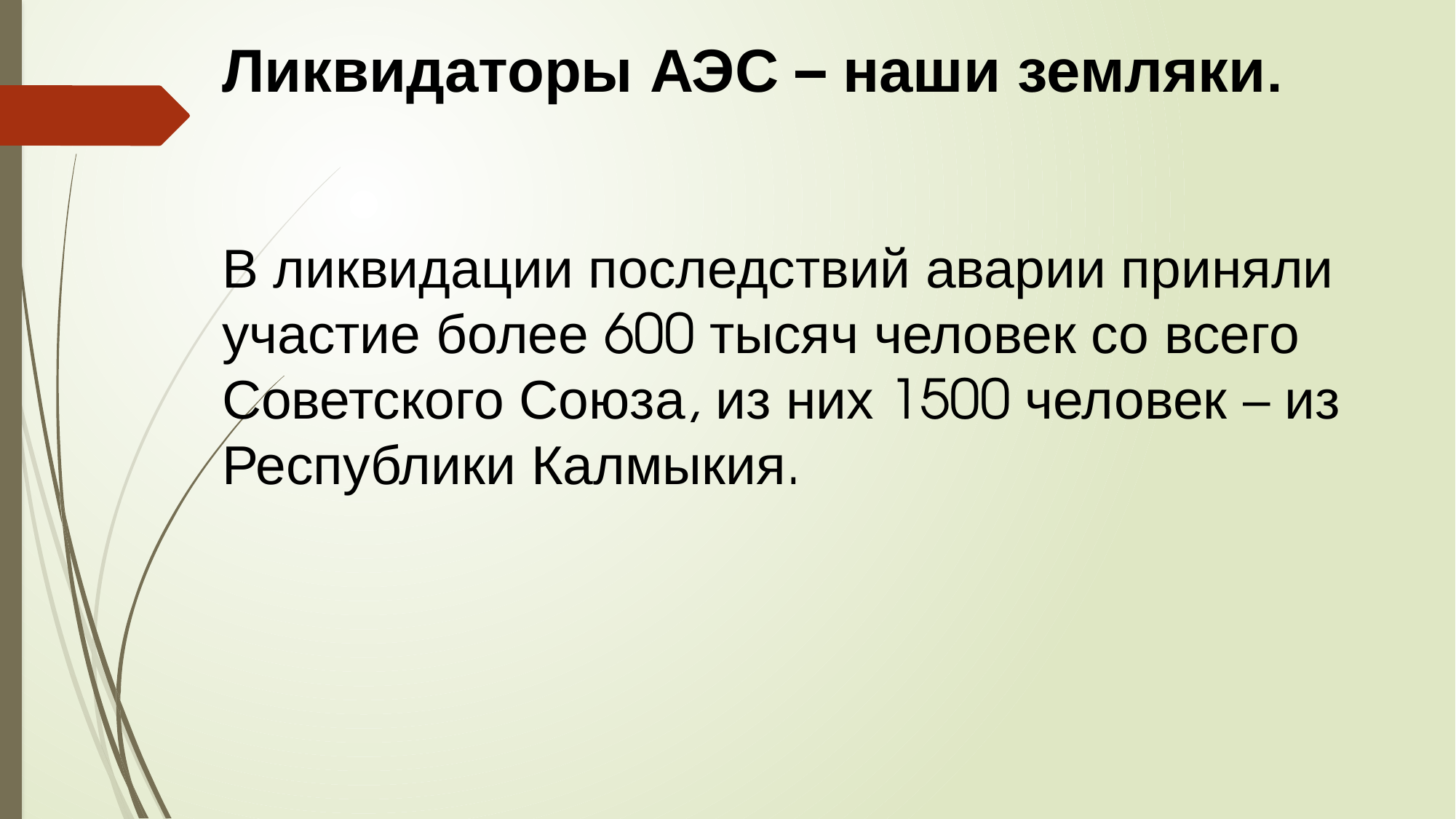

# Ликвидаторы АЭС – наши земляки.
В ликвидации последствий аварии приняли участие более 600 тысяч человек со всего Советского Союза, из них 1500 человек – из Республики Калмыкия.